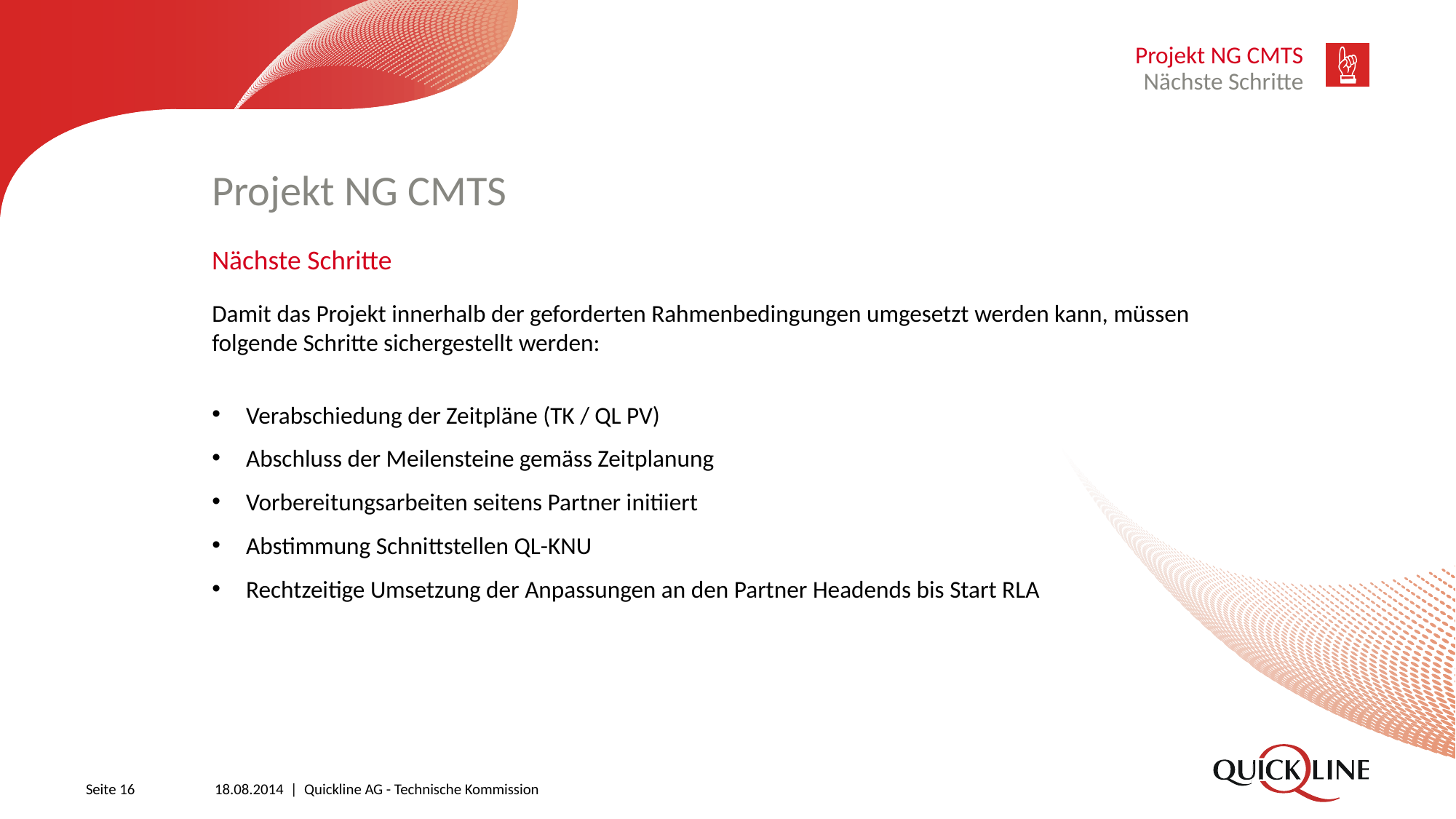

Projekt NG CMTS
Nächste Schritte
# Projekt NG CMTS
Nächste Schritte
Damit das Projekt innerhalb der geforderten Rahmenbedingungen umgesetzt werden kann, müssen folgende Schritte sichergestellt werden:
Verabschiedung der Zeitpläne (TK / QL PV)
Abschluss der Meilensteine gemäss Zeitplanung
Vorbereitungsarbeiten seitens Partner initiiert
Abstimmung Schnittstellen QL-KNU
Rechtzeitige Umsetzung der Anpassungen an den Partner Headends bis Start RLA

Seite 16
18.08.2014  |  Quickline AG - Technische Kommission